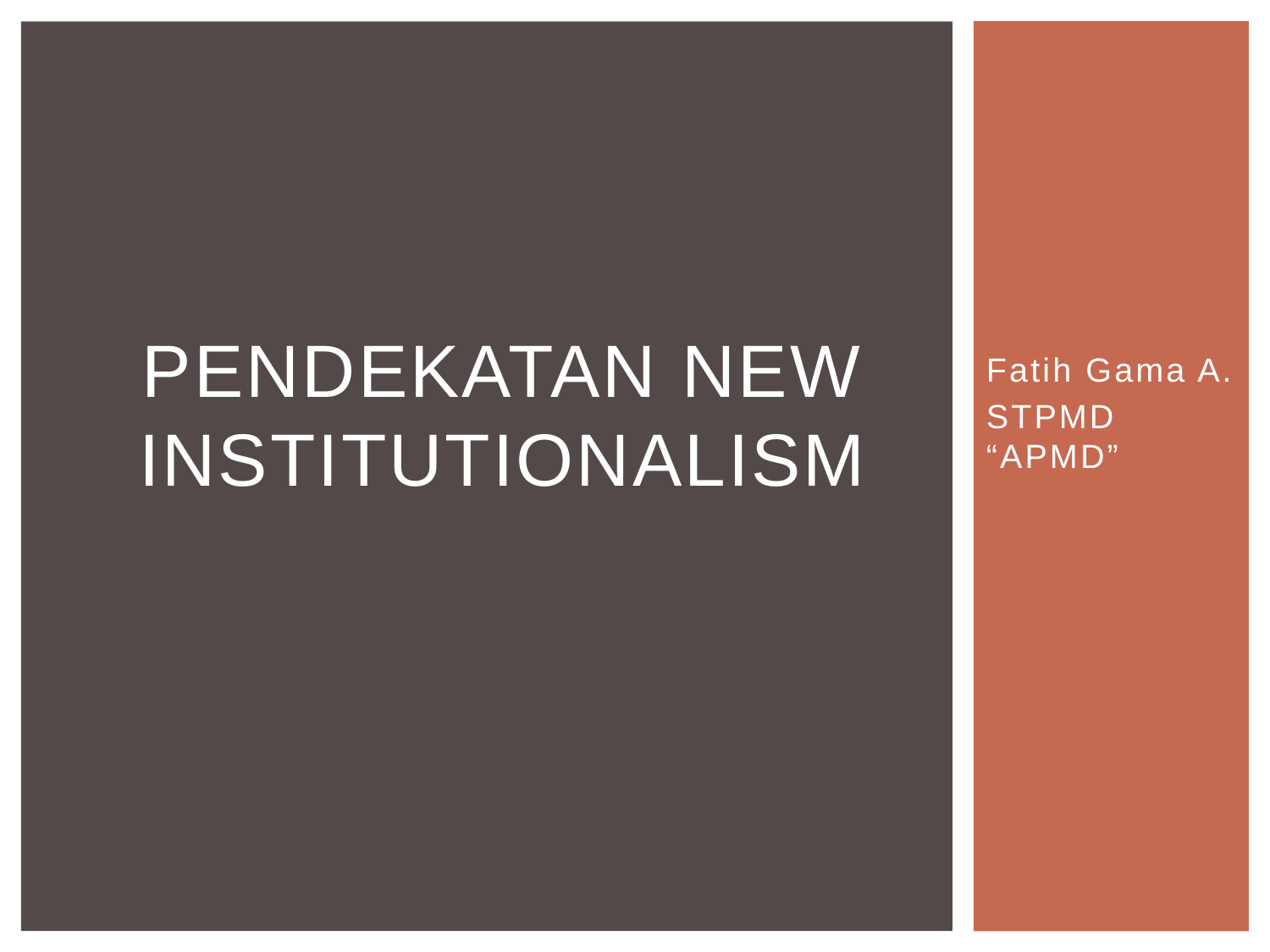

# Pendekatan new institutionalism
Fatih Gama A.
STPMD “APMD”